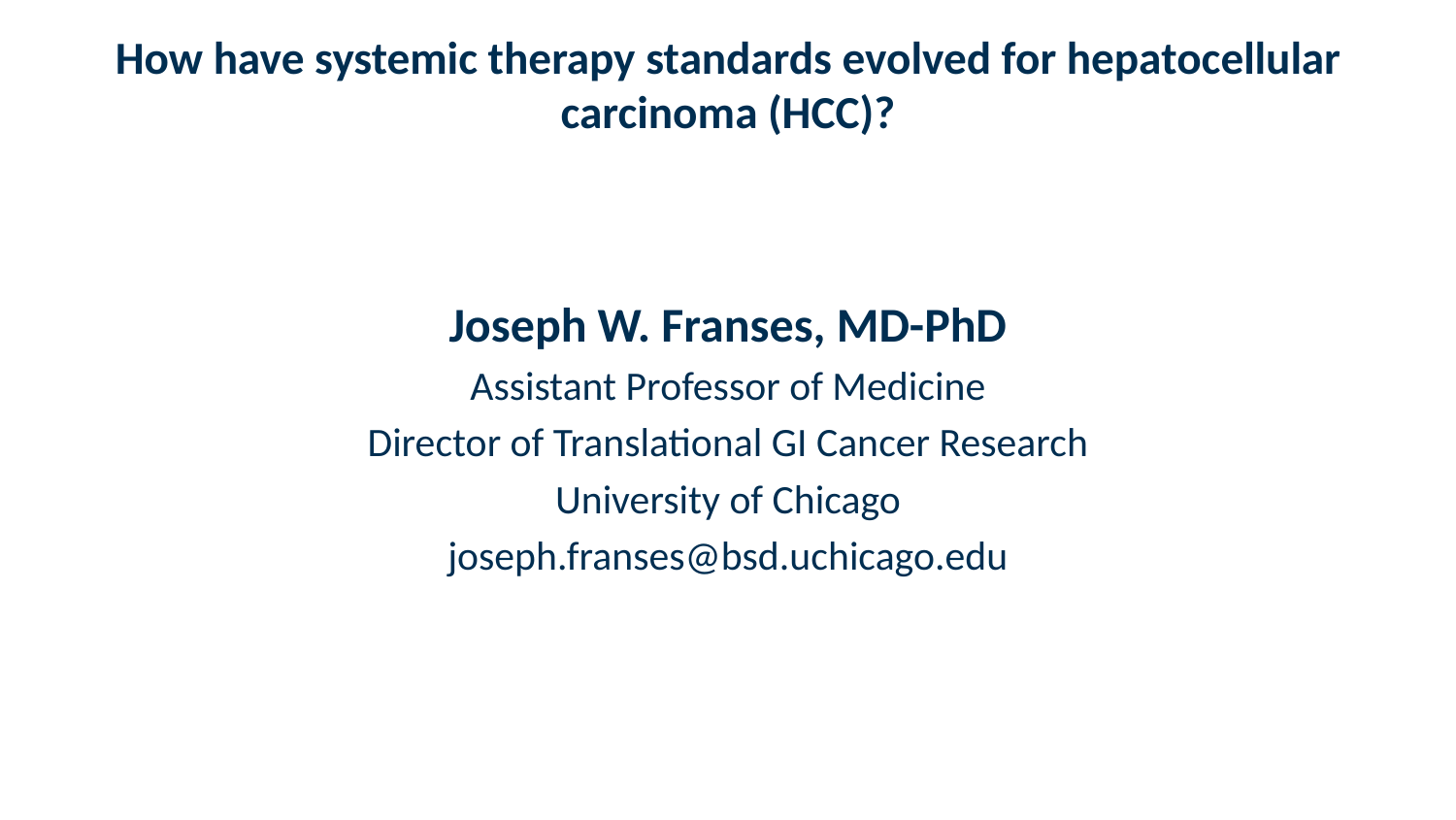

# How have systemic therapy standards evolved for hepatocellular carcinoma (HCC)?
Joseph W. Franses, MD-PhD
Assistant Professor of Medicine
Director of Translational GI Cancer Research
University of Chicago
joseph.franses@bsd.uchicago.edu